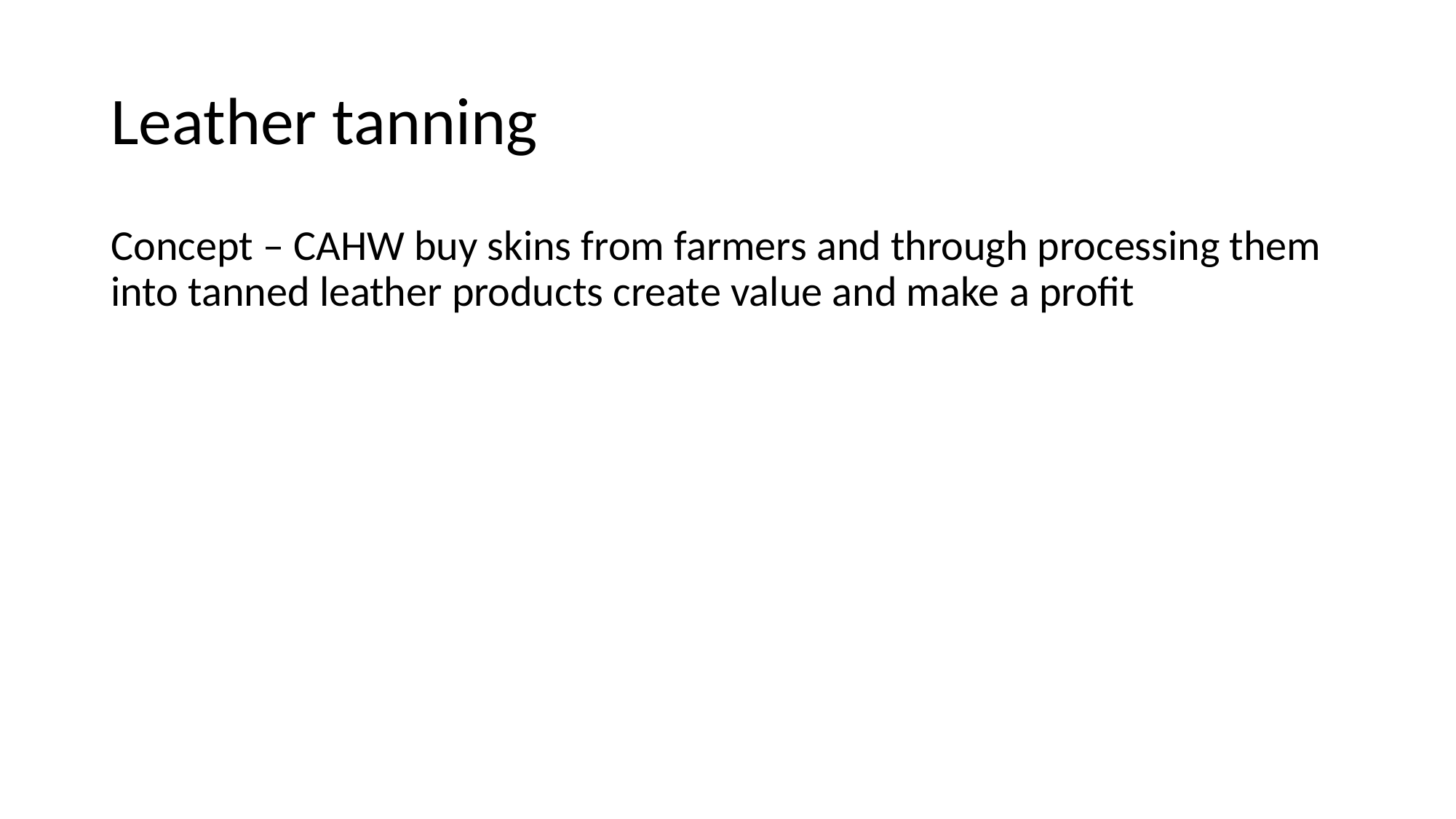

# Leather tanning
Concept – CAHW buy skins from farmers and through processing them into tanned leather products create value and make a profit